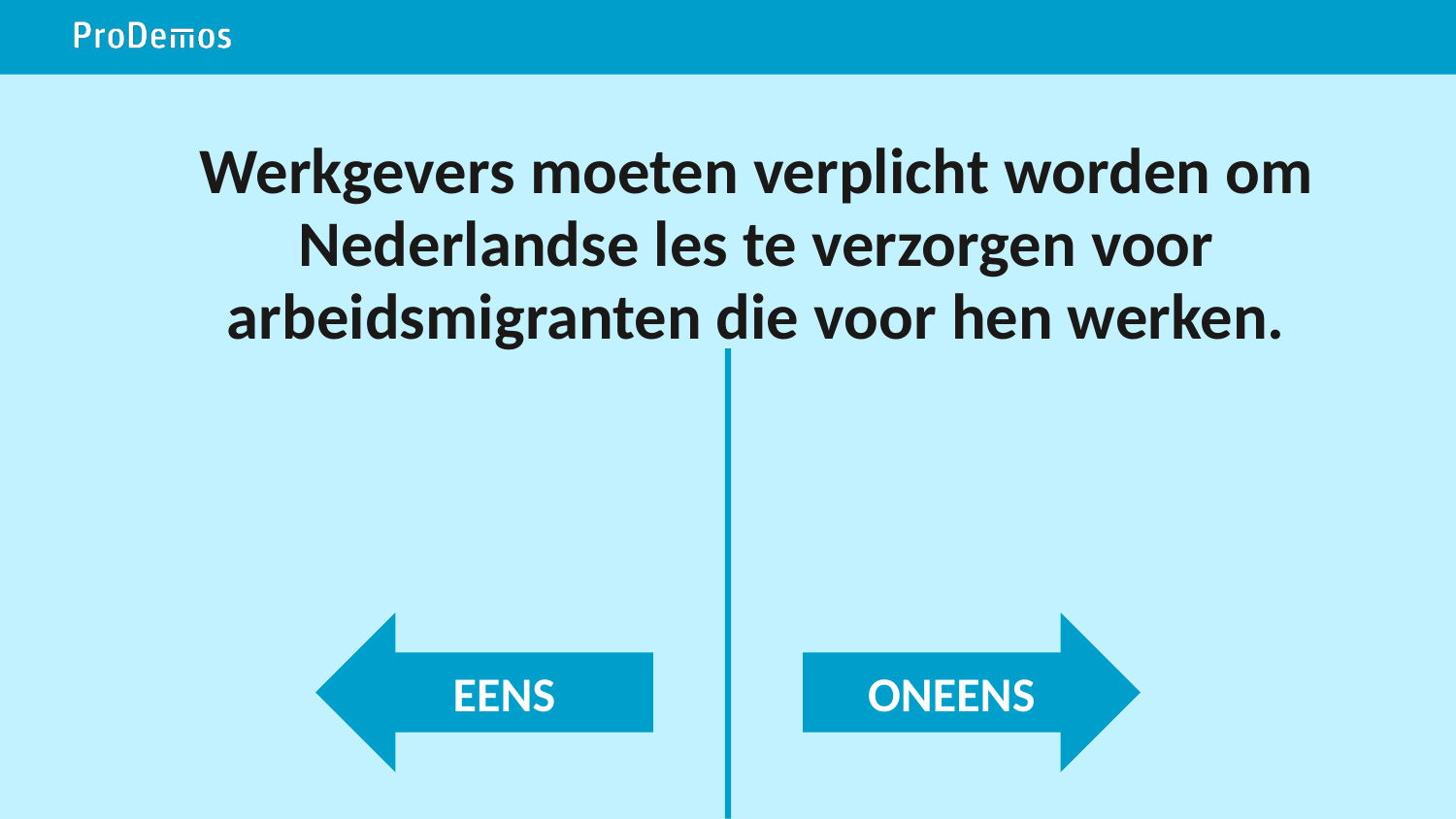

# Werkgevers moeten verplicht worden om Nederlandse les te verzorgen voor arbeidsmigranten die voor hen werken.
EENS
ONEENS